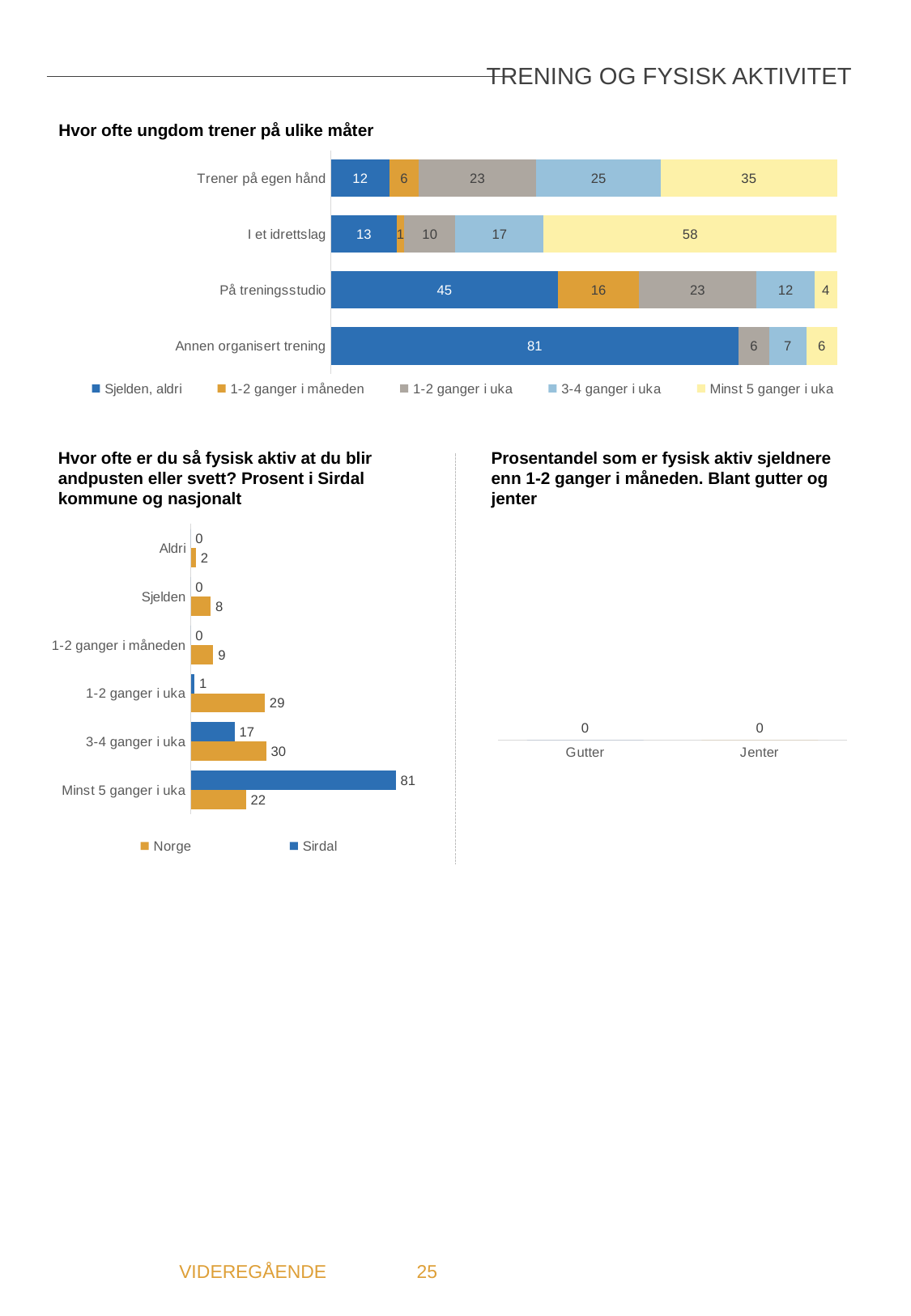

TRENING OG FYSISK AKTIVITET
Hvor ofte ungdom trener på ulike måter

### Chart

| Category | Sjelden, aldri | 1-2 ganger i måneden | 1-2 ganger i uka | 3-4 ganger i uka | Minst 5 ganger i uka |
|---|---|---|---|---|---|
| Trener på egen hånd | 11.59 | 5.8 | 23.19 | 24.64 | 34.78 |
| I et idrettslag | 13.04 | 1.45 | 10.14 | 17.39 | 57.97 |
| På treningsstudio | 44.93 | 15.94 | 23.19 | 11.59 | 4.35 |
| Annen organisert trening | 80.6 | 0.0 | 5.97 | 7.46 | 5.97 |
Hvor ofte er du så fysisk aktiv at du blir andpusten eller svett? Prosent i Sirdal kommune og nasjonalt
Prosentandel som er fysisk aktiv sjeldnere enn 1-2 ganger i måneden. Blant gutter og jenter

### Chart

| Category | Sirdal | Norge |
|---|---|---|
| Aldri | 0.0 | 2.06 |
| Sjelden | 0.0 | 7.89 |
| 1-2 ganger i måneden | 0.0 | 8.94 |
| 1-2 ganger i uka | 1.45 | 29.37 |
| 3-4 ganger i uka | 17.39 | 29.89 |
| Minst 5 ganger i uka | 81.16 | 21.86 |

### Chart

| Category | Sjelden eller aldri fysisk aktiv |
|---|---|
| Gutter | 0.0 |
| Jenter | 0.0 |
	 VIDEREGÅENDE	25